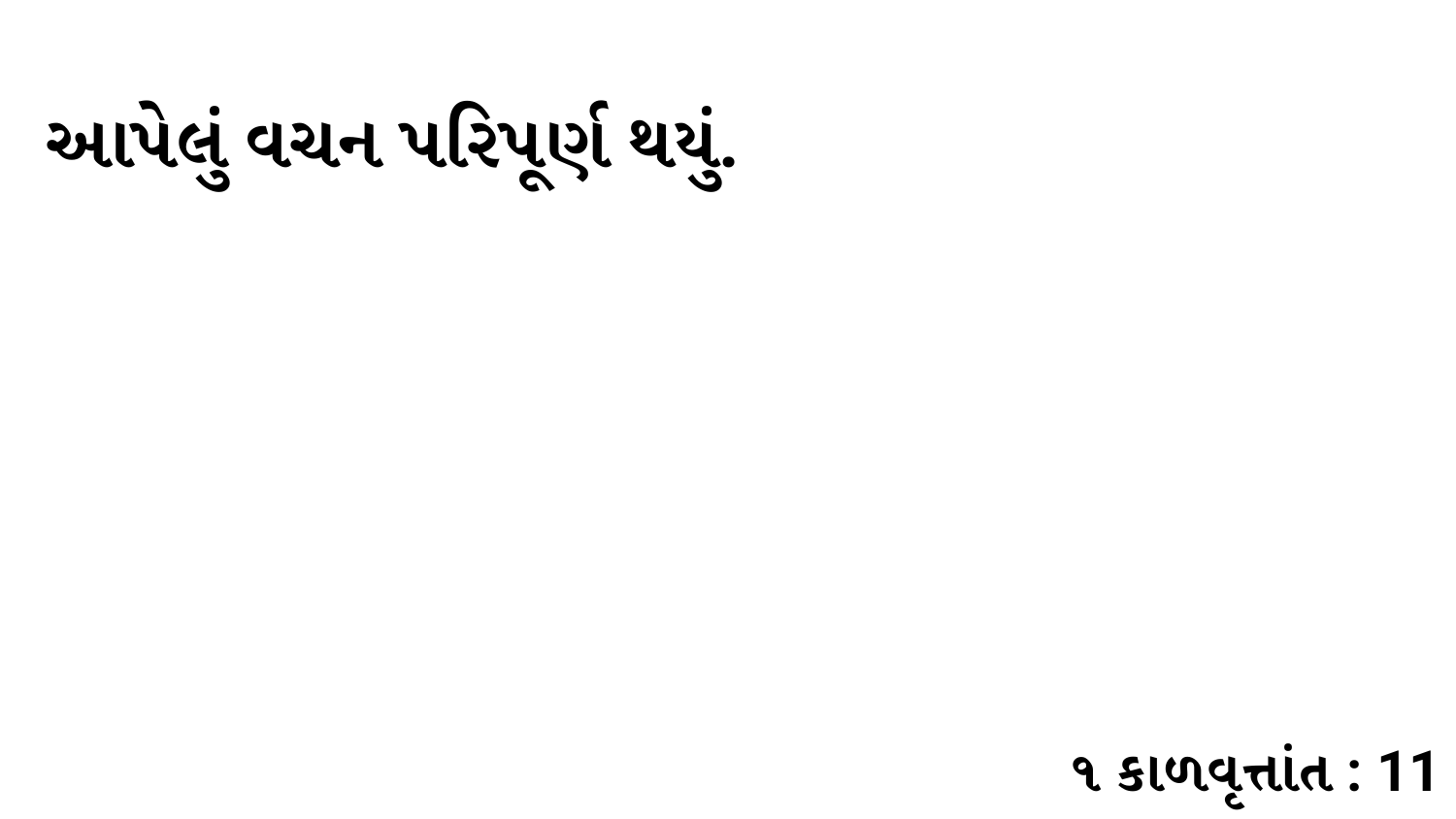

આપેલું વચન પરિપૂર્ણ થયું.
૧ કાળવૃત્તાંત : 11